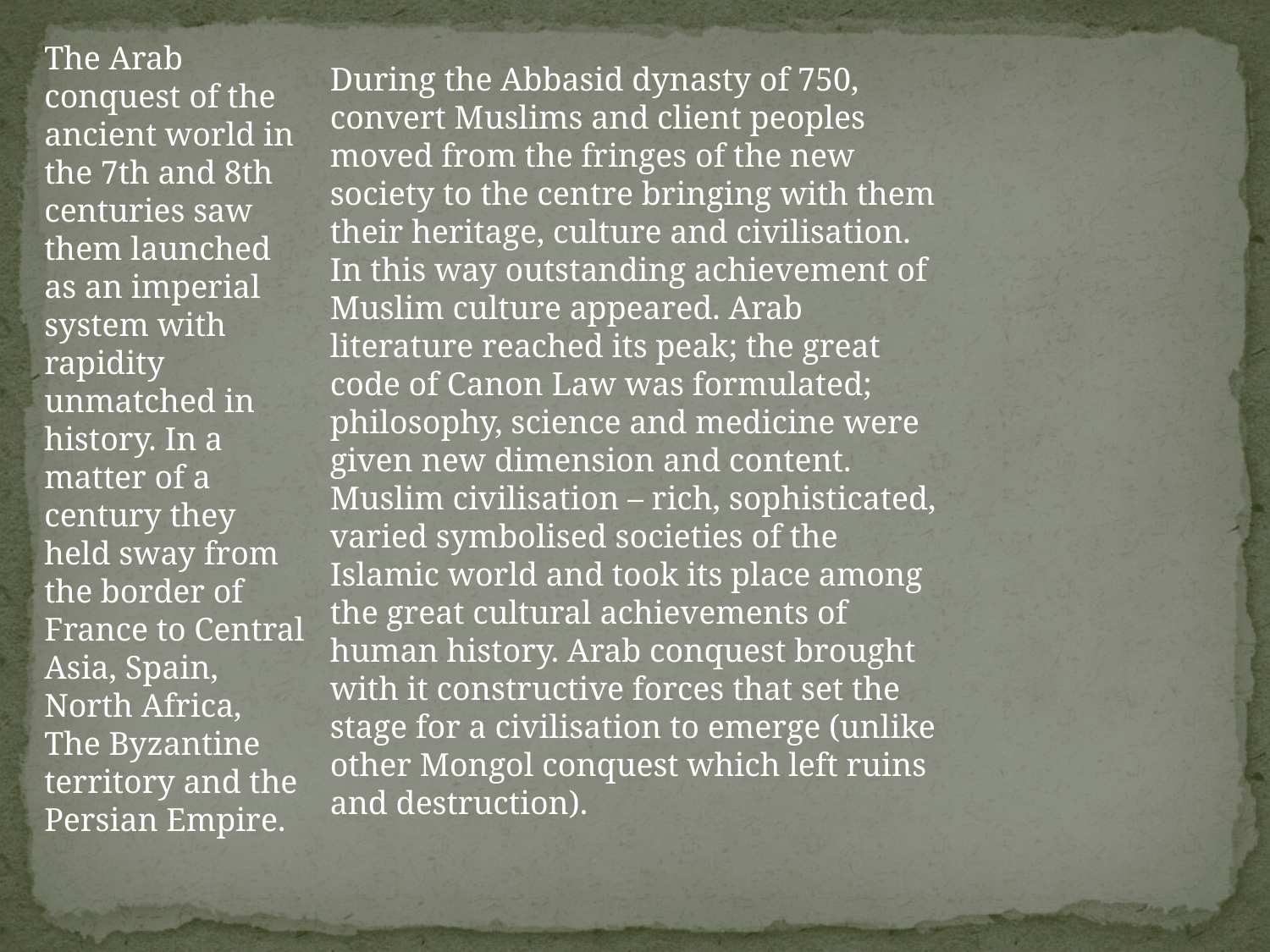

The Arab conquest of the ancient world in the 7th and 8th centuries saw them launched as an imperial system with rapidity unmatched in history. In a matter of a century they held sway from the border of France to Central Asia, Spain, North Africa, The Byzantine territory and the Persian Empire.
During the Abbasid dynasty of 750, convert Muslims and client peoples moved from the fringes of the new society to the centre bringing with them their heritage, culture and civilisation. In this way outstanding achievement of Muslim culture appeared. Arab literature reached its peak; the great code of Canon Law was formulated; philosophy, science and medicine were given new dimension and content. Muslim civilisation – rich, sophisticated, varied symbolised societies of the Islamic world and took its place among the great cultural achievements of human history. Arab conquest brought with it constructive forces that set the stage for a civilisation to emerge (unlike other Mongol conquest which left ruins and destruction).